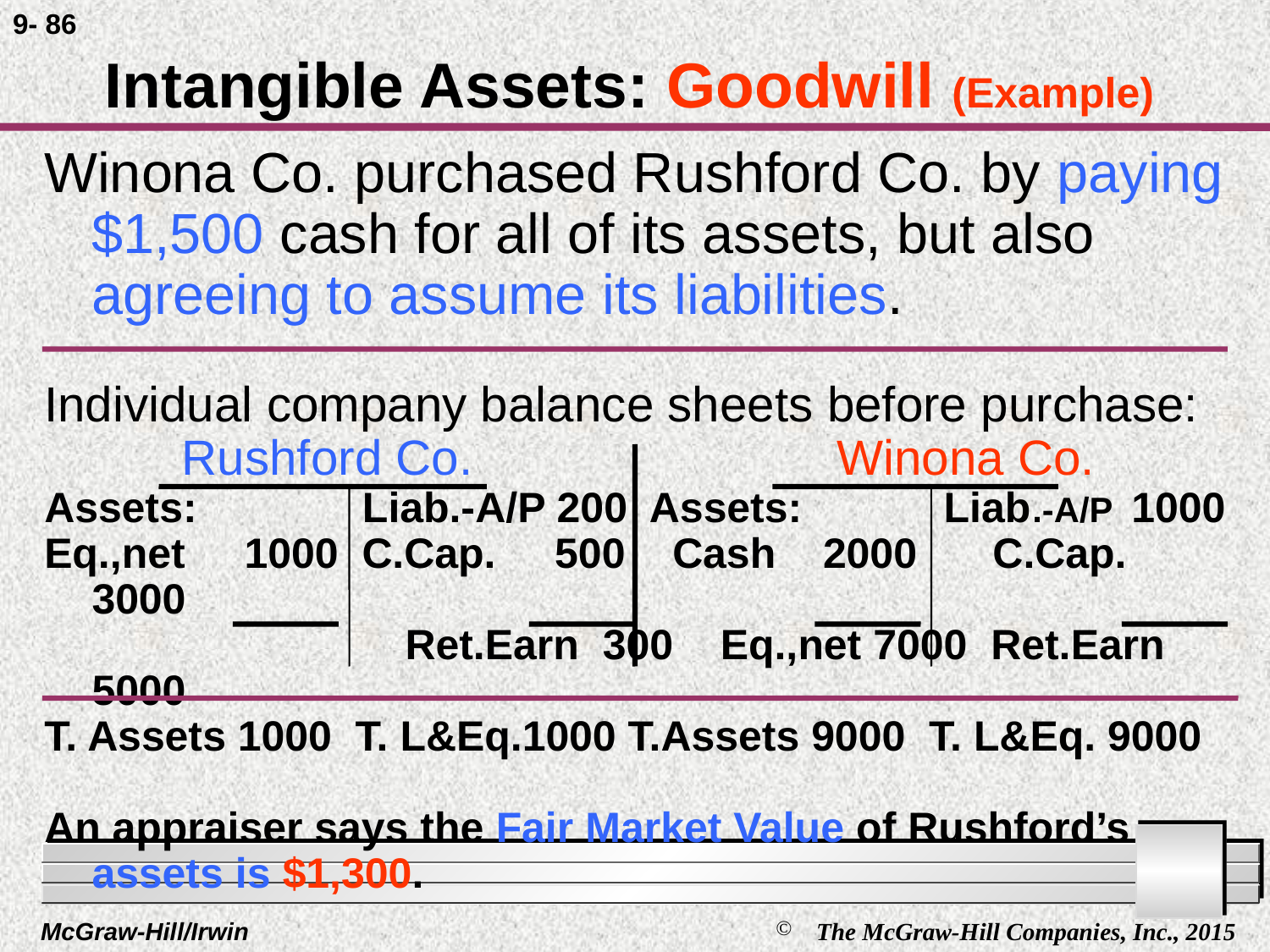

9- 86
# Intangible Assets: Goodwill (Example)

Winona Co. purchased Rushford Co. by paying $1,500 cash for all of its assets, but also agreeing to assume its liabilities.

Individual company balance sheets before purchase:
          Rushford Co.		        Winona Co.
Assets:              Liab.-A/P 200  Assets:            Liab.-A/P  1000
Eq.,net     1000  C.Cap.     500    Cash    2000	 C.Cap.    3000
			     Ret.Earn  300    Eq.,net 7000  Ret.Earn 5000
T. Assets 1000  T. L&Eq.1000 T.Assets 9000  T. L&Eq. 9000

An appraiser says the Fair Market Value of Rushford’s assets is $1,300.